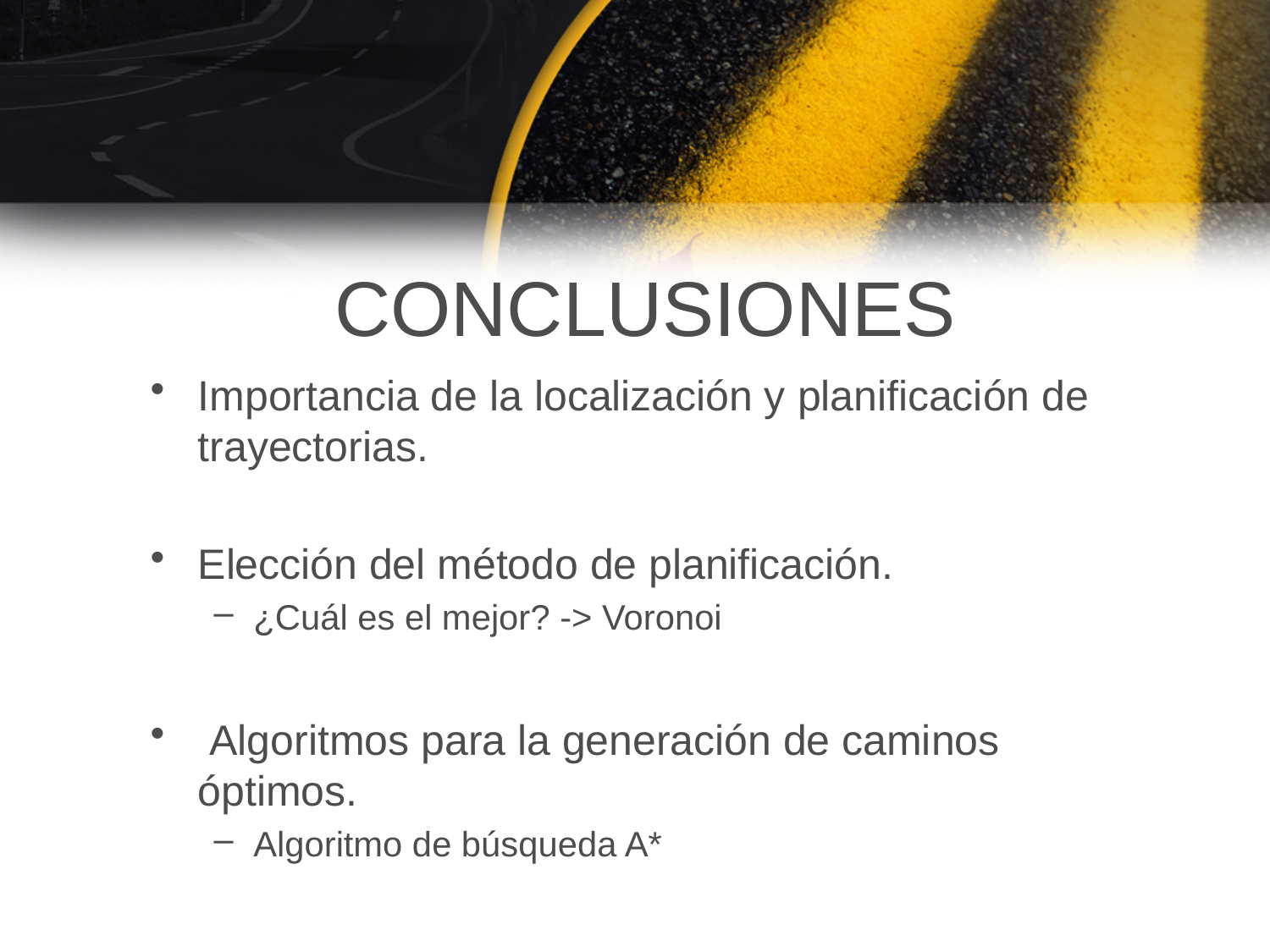

# CONCLUSIONES
Importancia de la localización y planificación de trayectorias.

Elección del método de planificación.
¿Cuál es el mejor? -> Voronoi

 Algoritmos para la generación de caminos óptimos.
Algoritmo de búsqueda A*